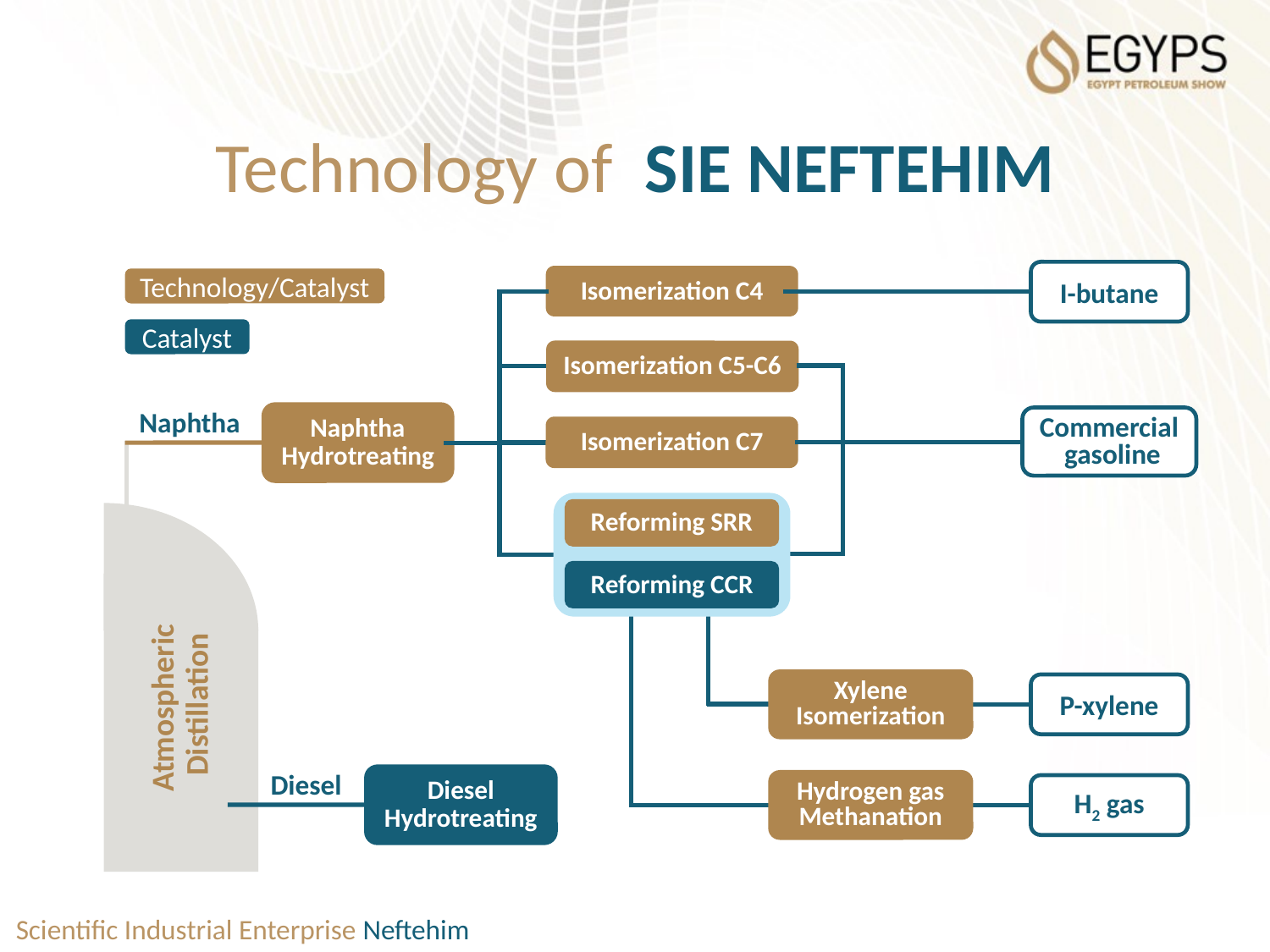

# Technology of  SIE NEFTEHIM
I-butane
Isomerization C4
Technology/Catalyst
Catalyst
Isomerization C5-C6
Naphtha
Naphtha
Hydrotreating

Commercial
 gasoline
Isomerization C7

Reforming SRR
Reforming CCR

Atmospheric
Distillation
Xylene Isomerization
P-xylene
Diesel
Diesel
Hydrotreating
Hydrogen gas Methanation
H2 gas
Scientific Industrial Enterprise Neftehim